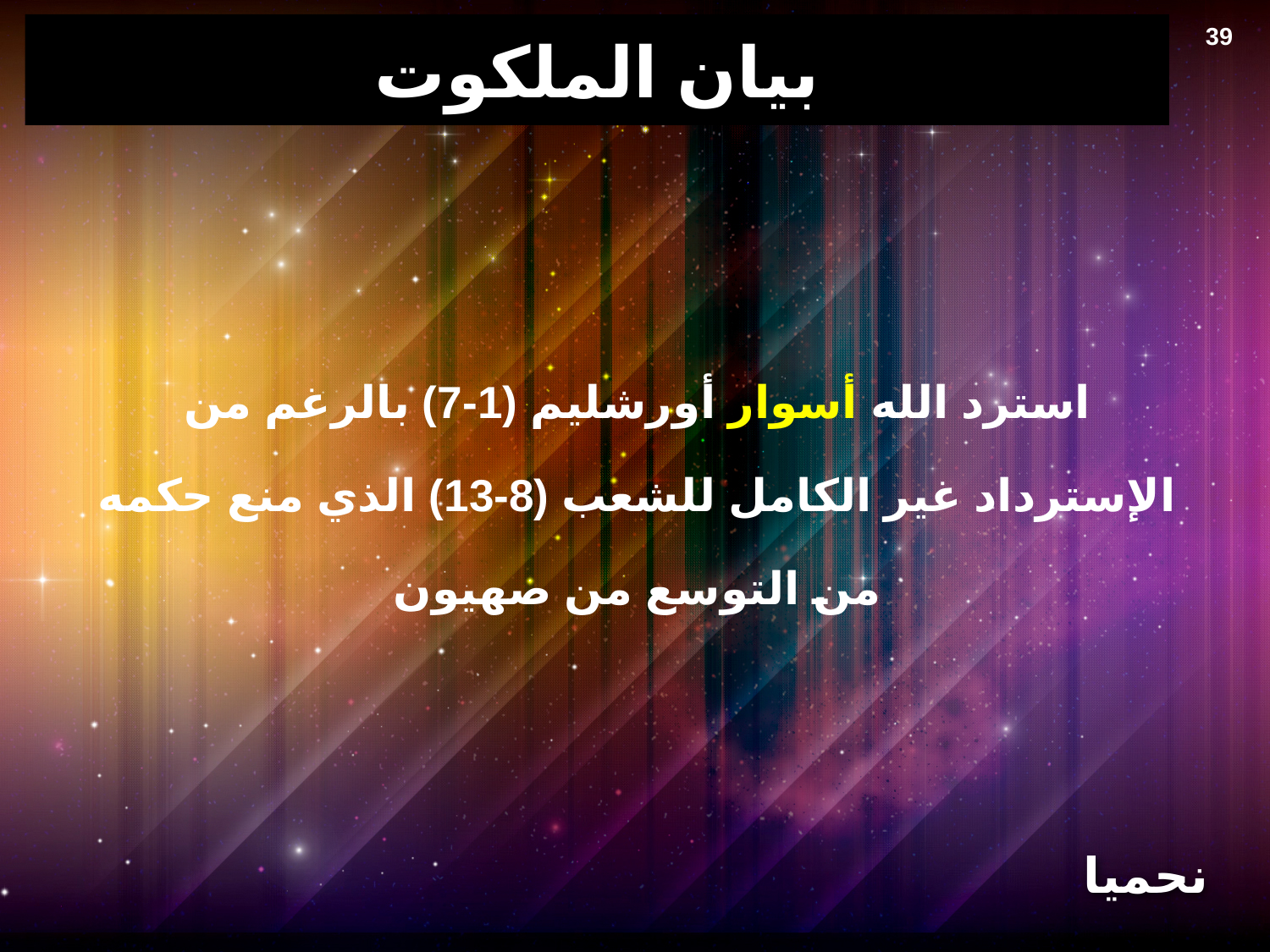

39
# بيان الملكوت
استرد الله أسوار أورشليم (1-7) بالرغم من الإسترداد غير الكامل للشعب (8-13) الذي منع حكمه من التوسع من صهيون
نحميا